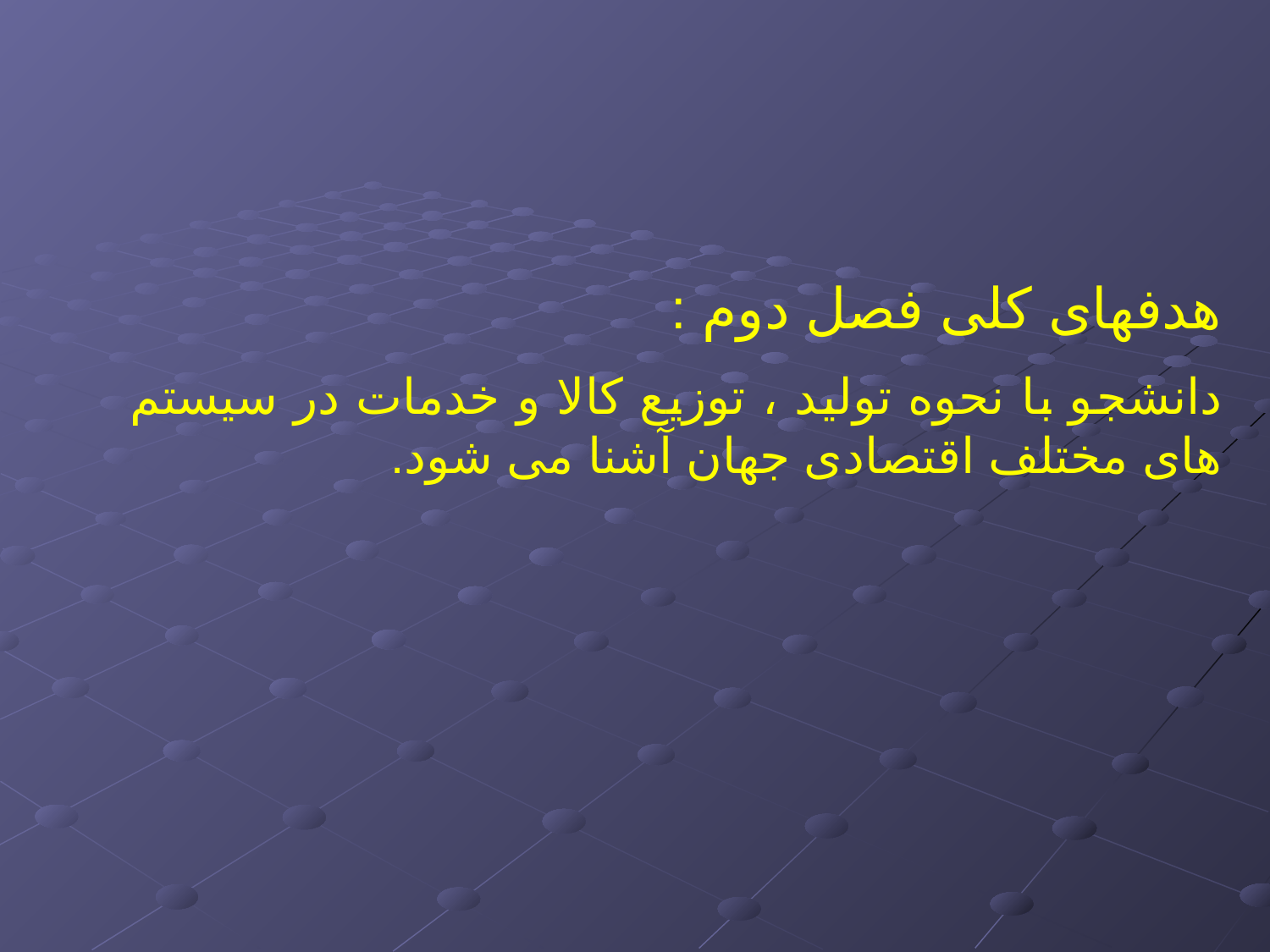

هدفهای کلی فصل دوم :
دانشجو با نحوه تولید ، توزیع کالا و خدمات در سیستم های مختلف اقتصادی جهان آشنا می شود.